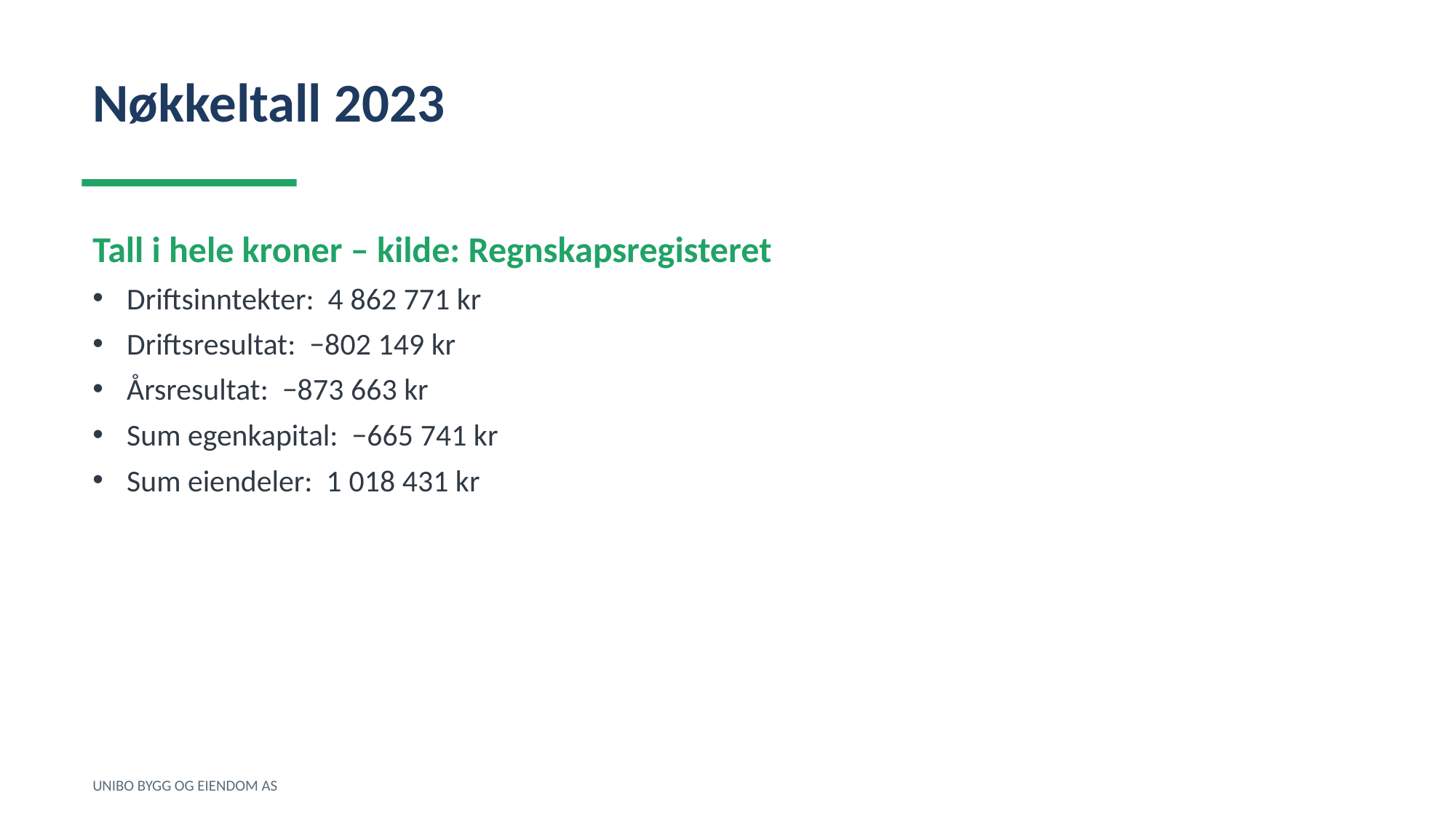

Nøkkeltall 2023

Tall i hele kroner – kilde: Regnskapsregisteret
Driftsinntekter:  4 862 771 kr
Driftsresultat:  −802 149 kr
Årsresultat:  −873 663 kr
Sum egenkapital:  −665 741 kr
Sum eiendeler:  1 018 431 kr
UNIBO BYGG OG EIENDOM AS